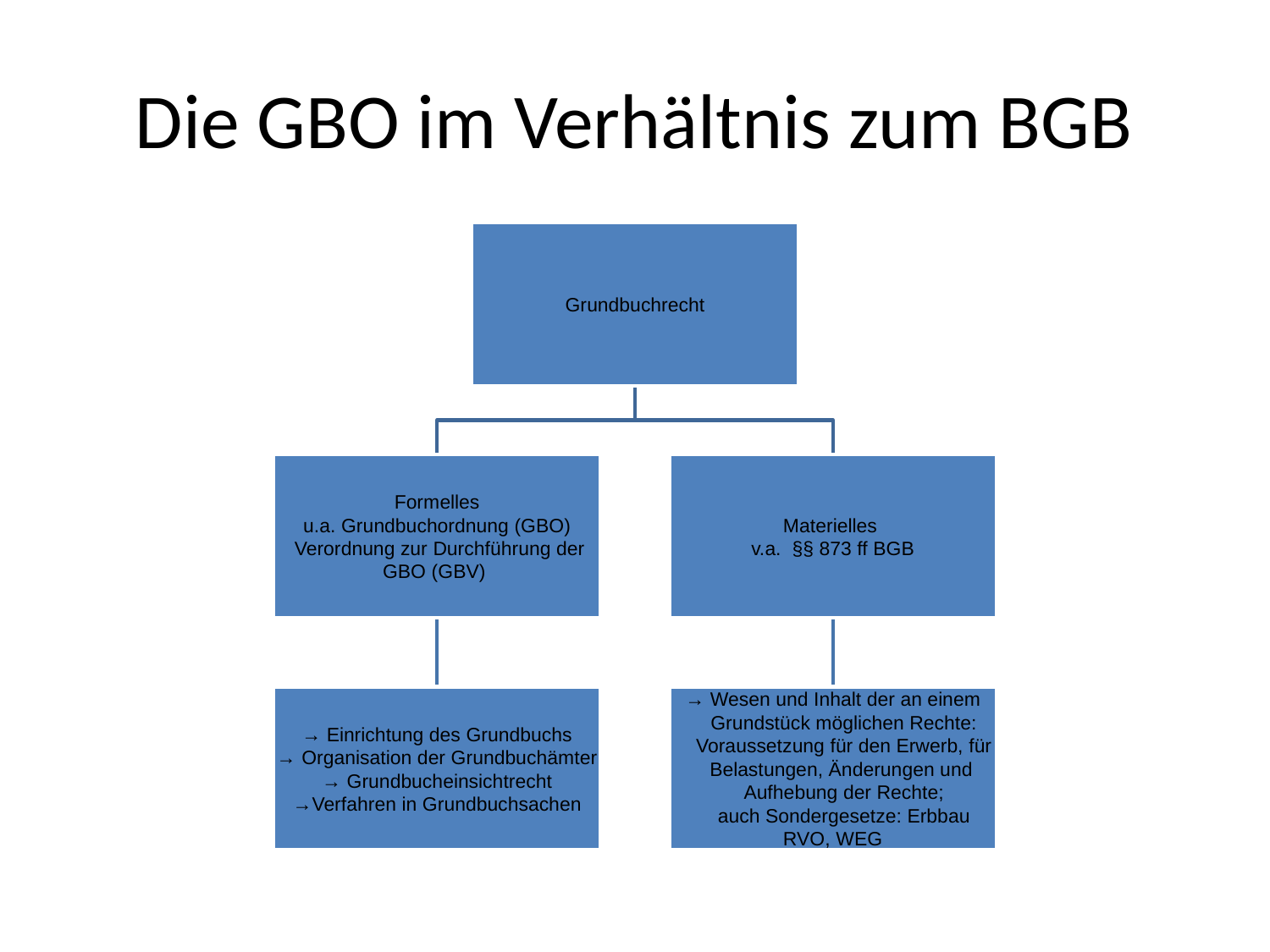

# Die GBO im Verhältnis zum BGB
Grundbuchrecht
Formelles
u.a. Grundbuchordnung (GBO)
 Verordnung zur Durchführung der GBO (GBV)
→ Einrichtung des Grundbuchs
→ Organisation der Grundbuchämter
→ Grundbucheinsichtrecht
→Verfahren in Grundbuchsachen
Materielles
v.a.  §§ 873 ff BGB
→ Wesen und Inhalt der an einem
    Grundstück möglichen Rechte:
    Voraussetzung für den Erwerb, für
    Belastungen, Änderungen und
    Aufhebung der Rechte;
    auch Sondergesetze: Erbbau RVO, WEG